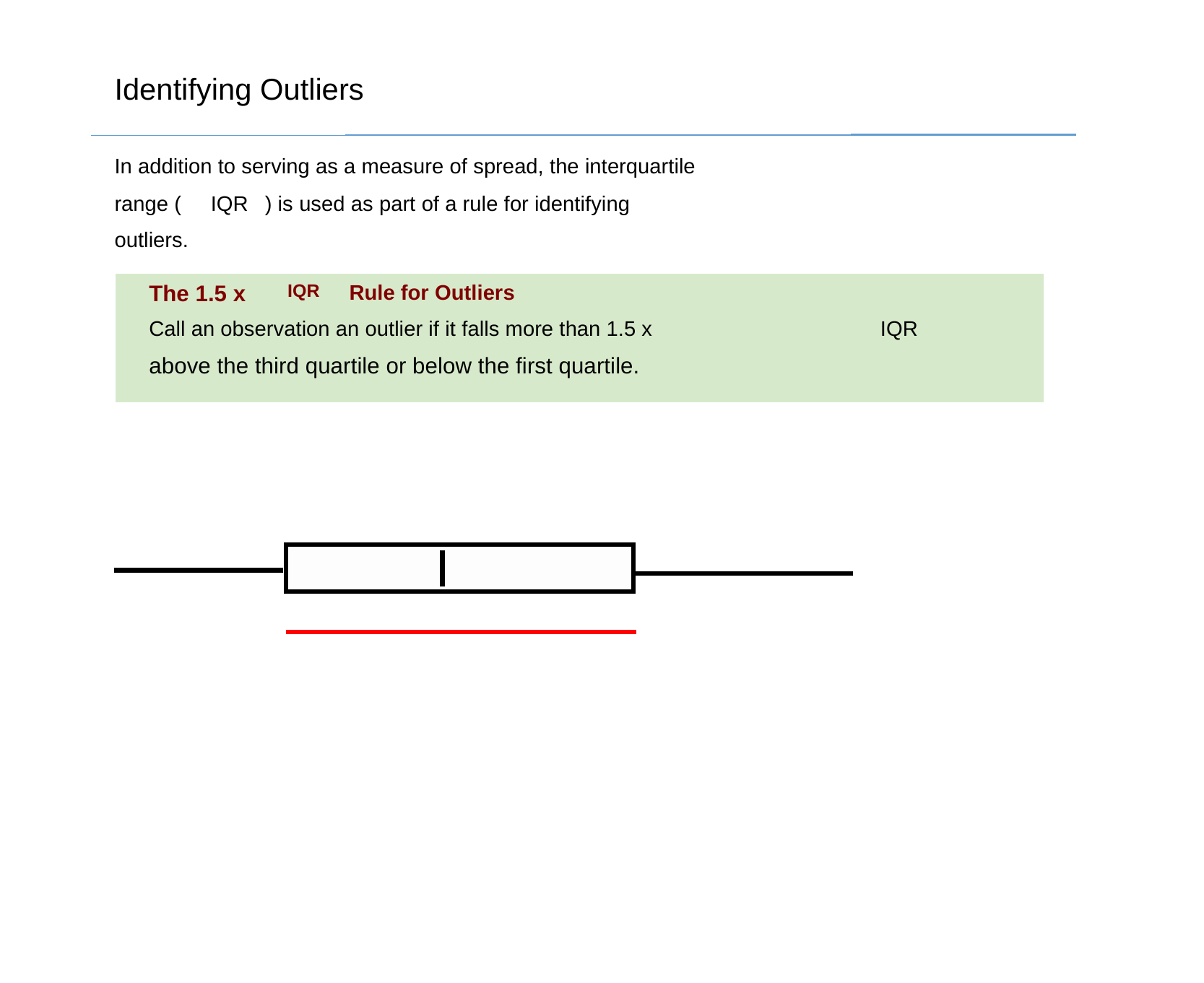

Identifying Outliers

In addition to serving as a measure of spread, the interquartile
range (
IQR
) is used as part of a rule for identifying
outliers.

The 1.5 x
IQR
Rule for Outliers
Call an observation an outlier if it falls more than 1.5 x
IQR
above the third quartile or below the first quartile.

The Practice of Statistics, 5